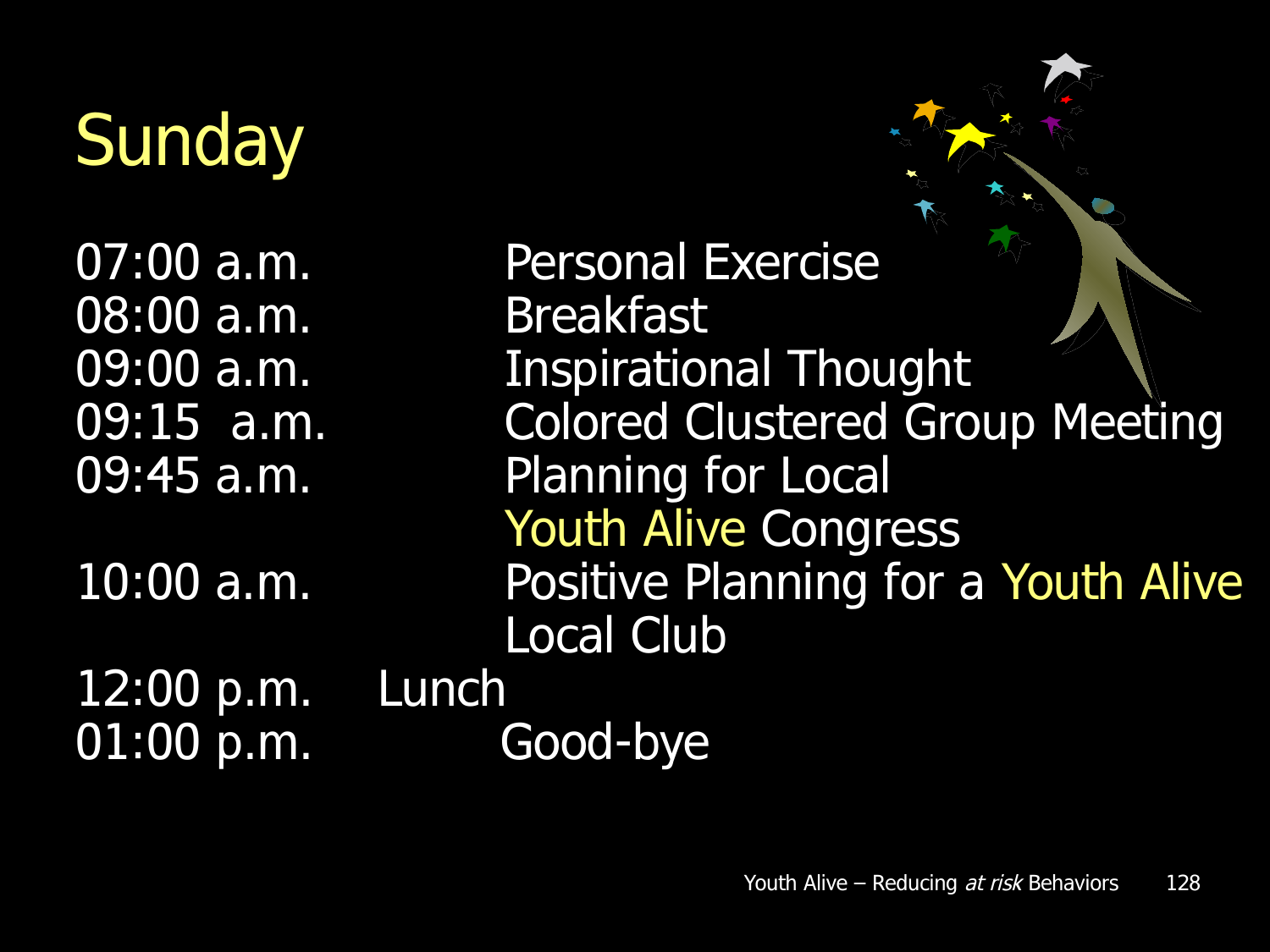

Sunday
07:00 a.m.		Personal Exercise
08:00 a.m.		Breakfast
09:00 a.m.		Inspirational Thought
09:15  a.m.		Colored Clustered Group Meeting
09:45 a.m.		Planning for Local
				Youth Alive Congress
10:00 a.m.		Positive Planning for a Youth Alive
				Local Club
12:00 p.m. 	Lunch
01:00 p.m.	        Good-bye
Youth Alive – Reducing at risk Behaviors
128